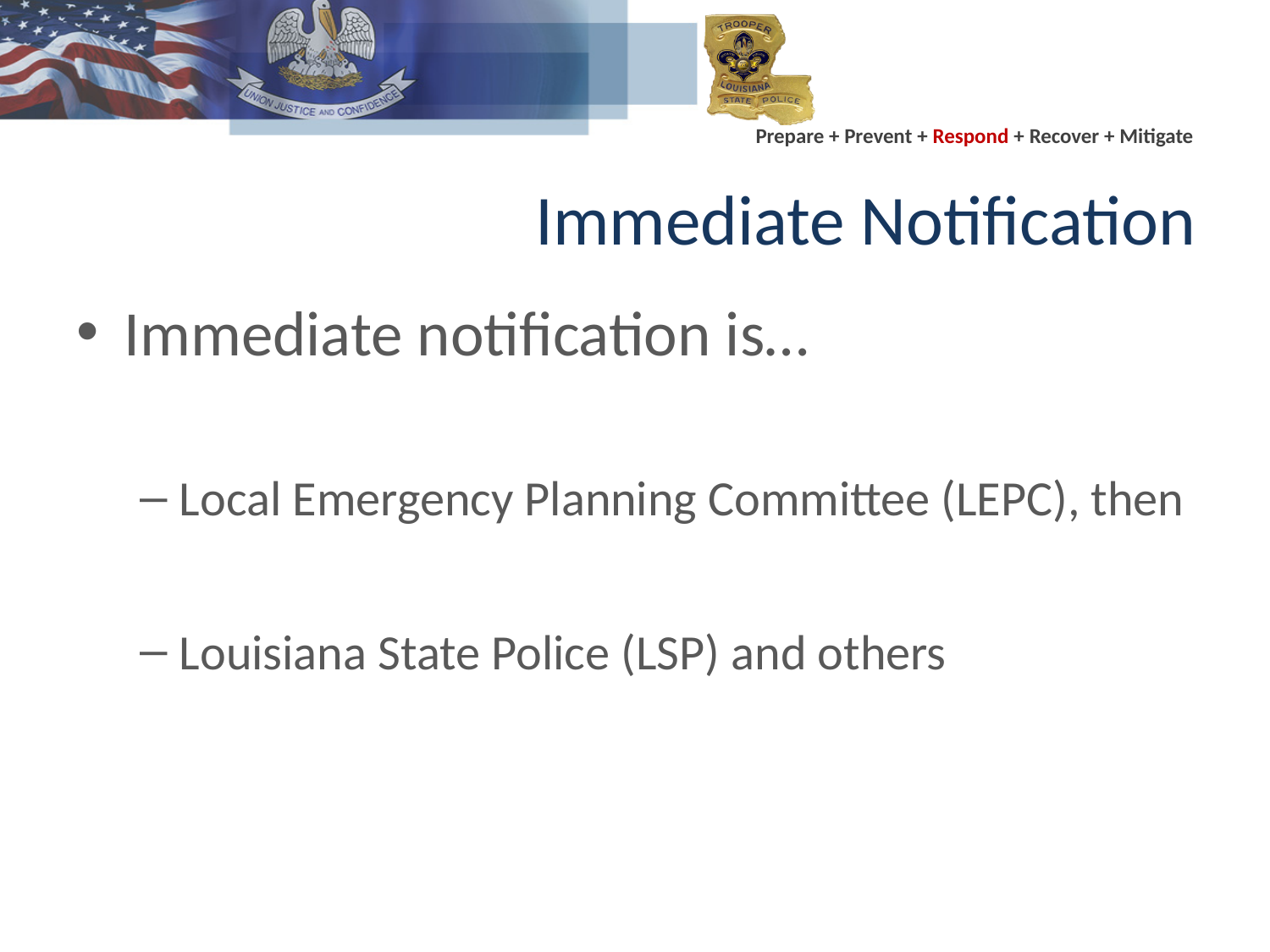

# Immediate Notification
Immediate notification is…

Local Emergency Planning Committee (LEPC), then

Louisiana State Police (LSP) and others